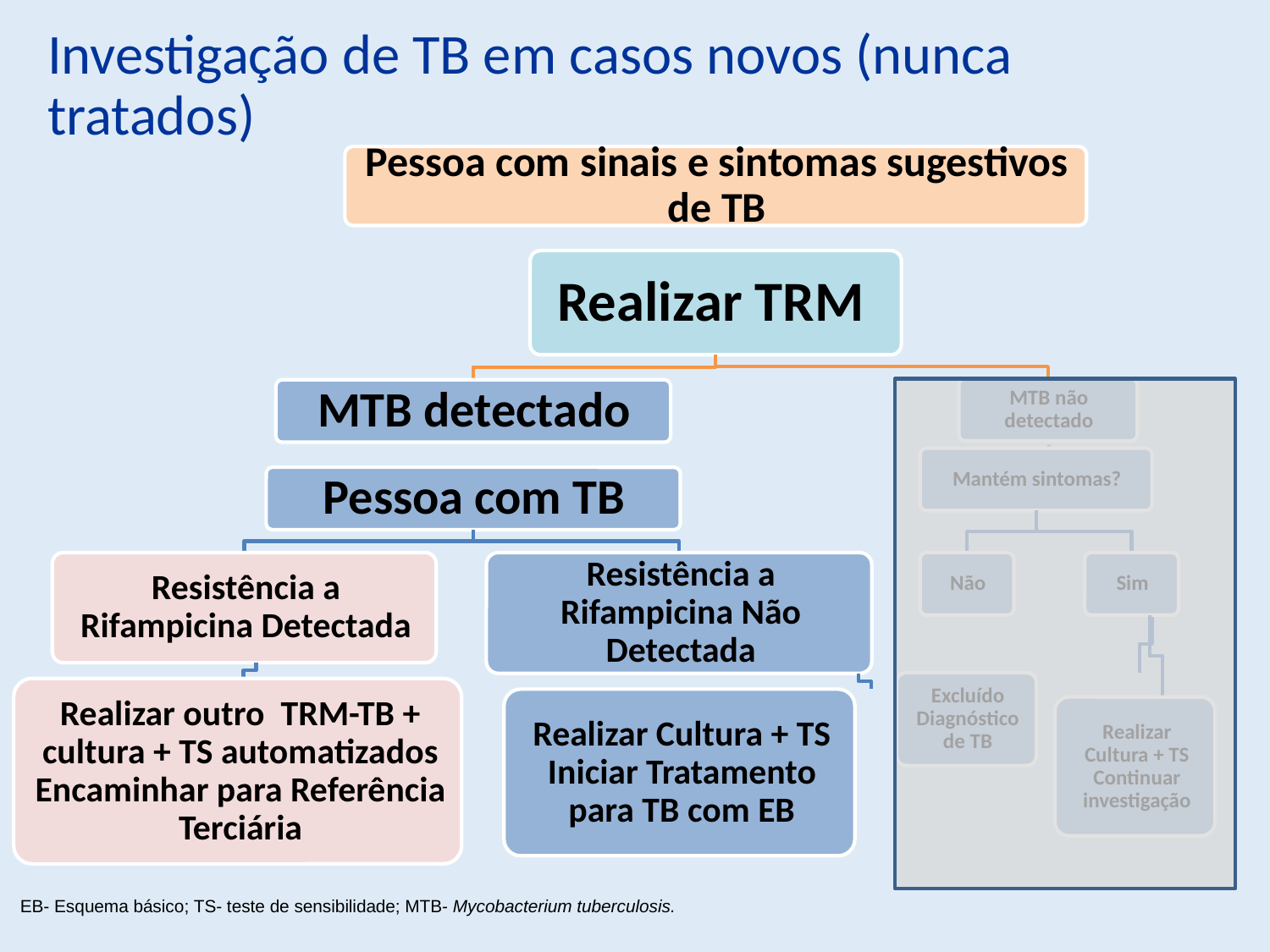

Investigação de TB em casos novos (nunca tratados)
Pessoa com sinais e sintomas sugestivos de TB

Realizar TRM

MTB não detectado

MTB detectado

Mantém sintomas?
Pessoa com TB

Resistência a Rifampicina Detectada
Resistência a Rifampicina Não Detectada
Não
Sim

Excluído Diagnóstico de TB

Realizar outro  TRM-TB + cultura + TS automatizados
Encaminhar para Referência Terciária
Realizar Cultura + TS
Iniciar Tratamento para TB com EB
Realizar Cultura + TS
Continuar investigação
EB- Esquema básico; TS- teste de sensibilidade; MTB- Mycobacterium tuberculosis.